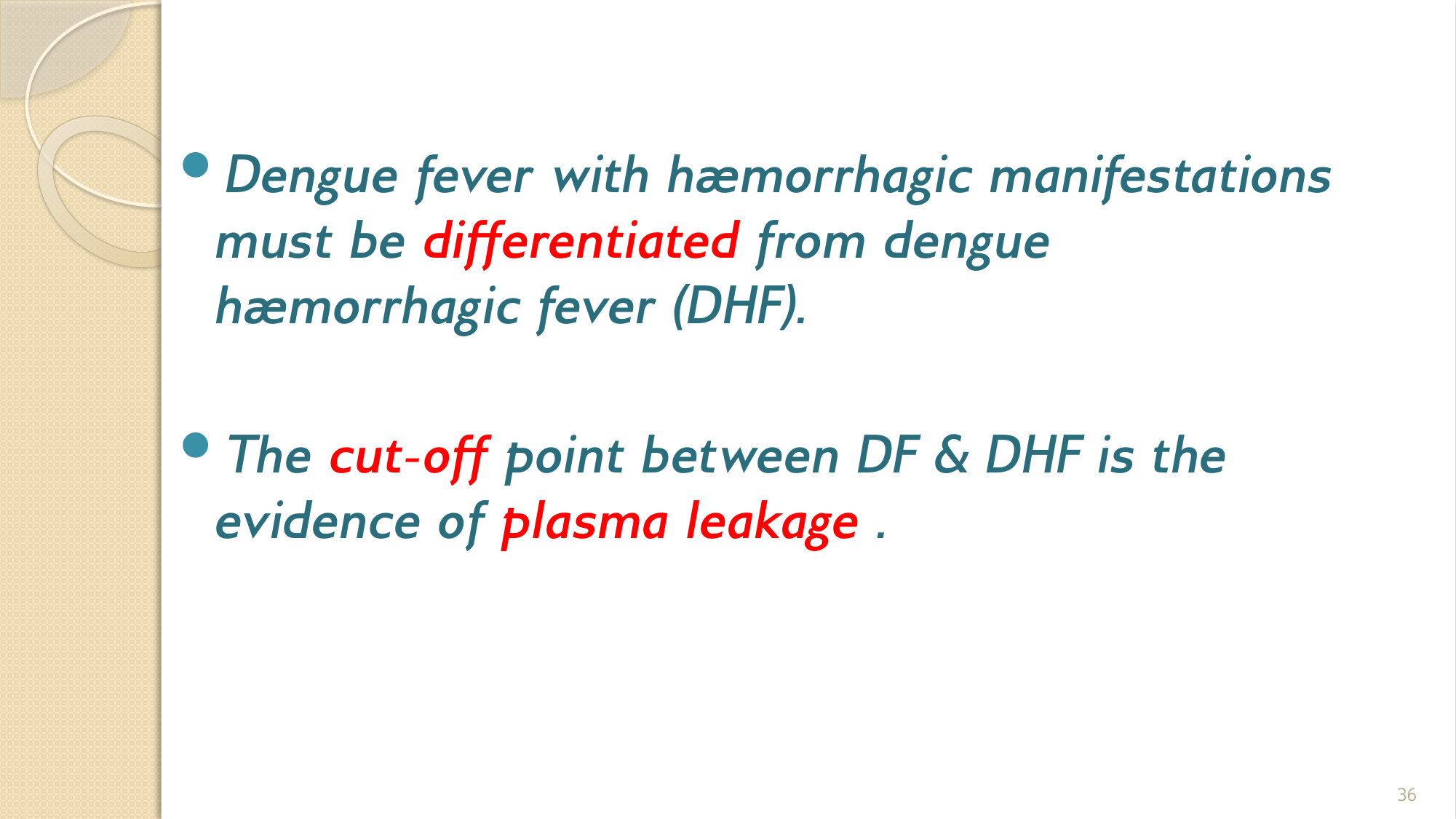

Dengue fever with haemorrhagic manifestations must be differentiated from dengue haemorrhagic fever (DHF).

The cut-off point between DF & DHF is the evidence of plasma leakage .

36